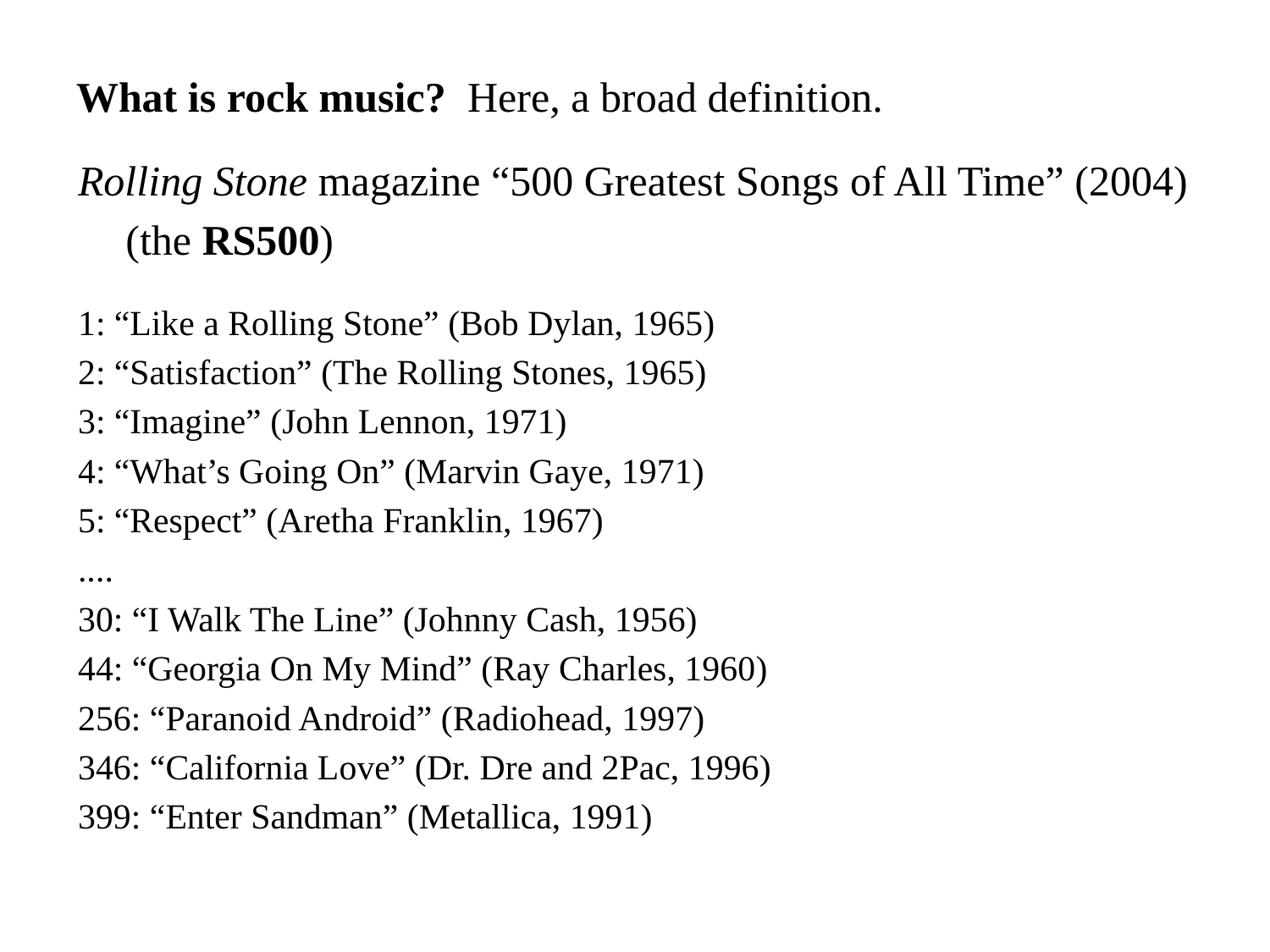

# What is rock music?  Here, a broad definition.
Rolling Stone magazine “500 Greatest Songs of All Time” (2004)
	(the RS500)

1: “Like a Rolling Stone” (Bob Dylan, 1965)
2: “Satisfaction” (The Rolling Stones, 1965)
3: “Imagine” (John Lennon, 1971)
4: “What’s Going On” (Marvin Gaye, 1971)
5: “Respect” (Aretha Franklin, 1967)
....
30: “I Walk The Line” (Johnny Cash, 1956)
44: “Georgia On My Mind” (Ray Charles, 1960)
256: “Paranoid Android” (Radiohead, 1997)
346: “California Love” (Dr. Dre and 2Pac, 1996)
399: “Enter Sandman” (Metallica, 1991)